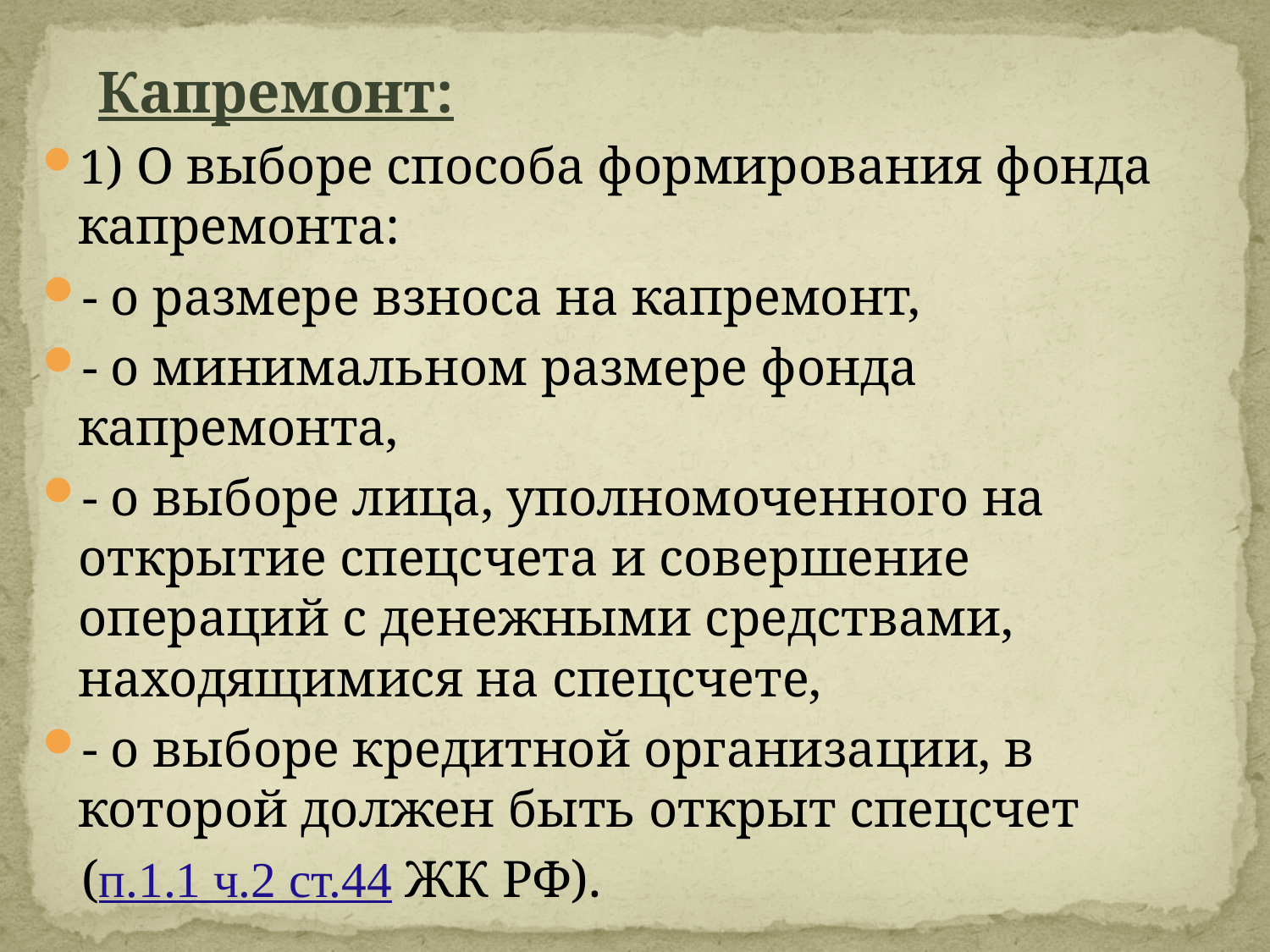

#
    Капремонт:
1) О выборе способа формирования фонда капремонта:
- о размере взноса на капремонт,
- о минимальном размере фонда капремонта,
- о выборе лица, уполномоченного на открытие спецсчета и совершение операций с денежными средствами, находящимися на спецсчете,
- о выборе кредитной организации, в которой должен быть открыт спецсчет
   (п.1.1 ч.2 ст.44 ЖК РФ).